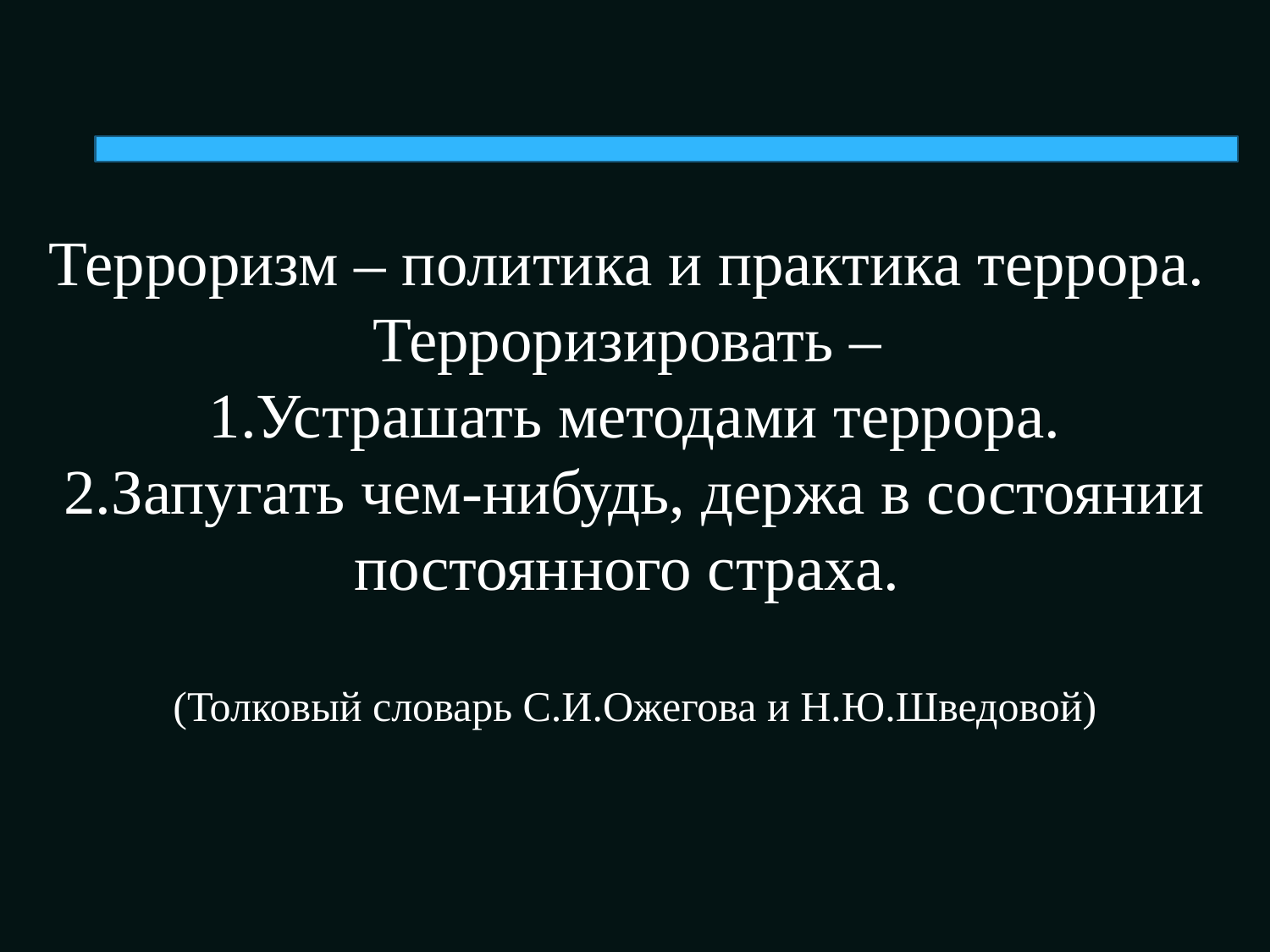

# Терроризм – политика и практика террора. Терроризировать – 1.Устрашать методами террора. 2.Запугать чем-нибудь, держа в состоянии постоянного страха. (Толковый словарь С.И.Ожегова и Н.Ю.Шведовой)